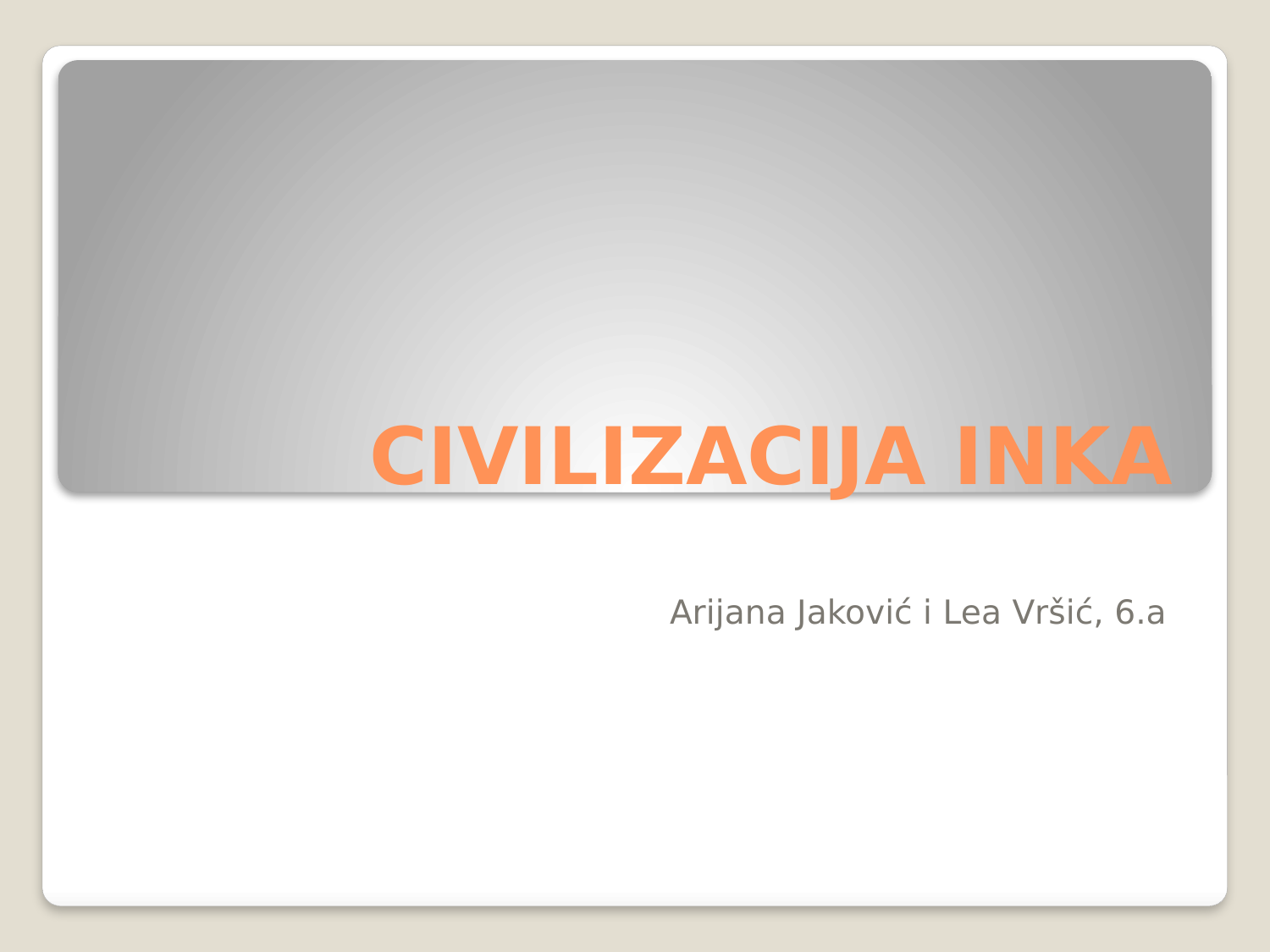

# CIVILIZACIJA INKA

Arijana Jaković i Lea Vršić, 6.a